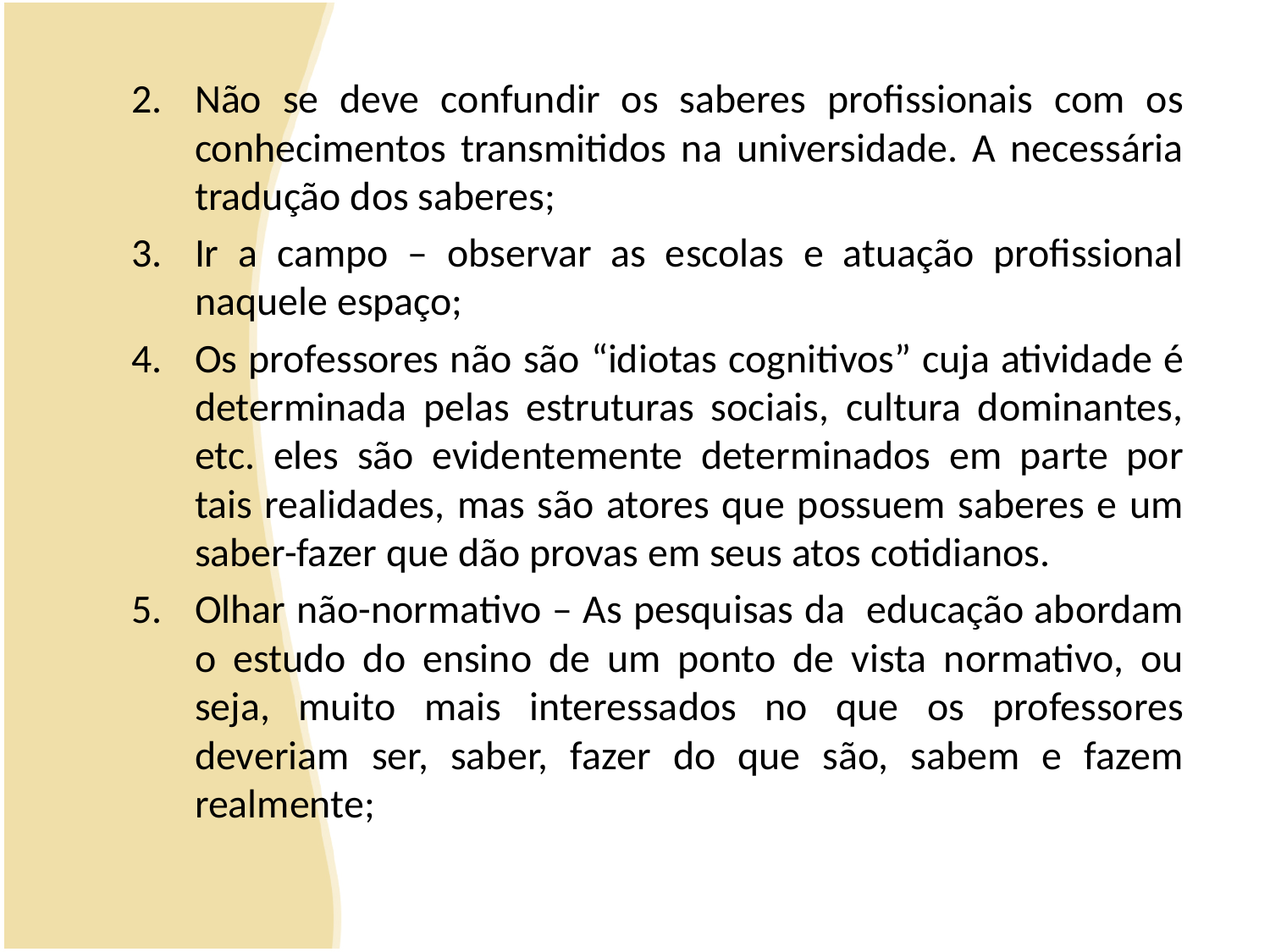

Não se deve confundir os saberes profissionais com os conhecimentos transmitidos na universidade. A necessária tradução dos saberes;
Ir a campo – observar as escolas e atuação profissional naquele espaço;
Os professores não são “idiotas cognitivos” cuja atividade é determinada pelas estruturas sociais, cultura dominantes, etc. eles são evidentemente determinados em parte por tais realidades, mas são atores que possuem saberes e um saber-fazer que dão provas em seus atos cotidianos.
Olhar não-normativo – As pesquisas da  educação abordam o estudo do ensino de um ponto de vista normativo, ou seja, muito mais interessados no que os professores deveriam ser, saber, fazer do que são, sabem e fazem realmente;